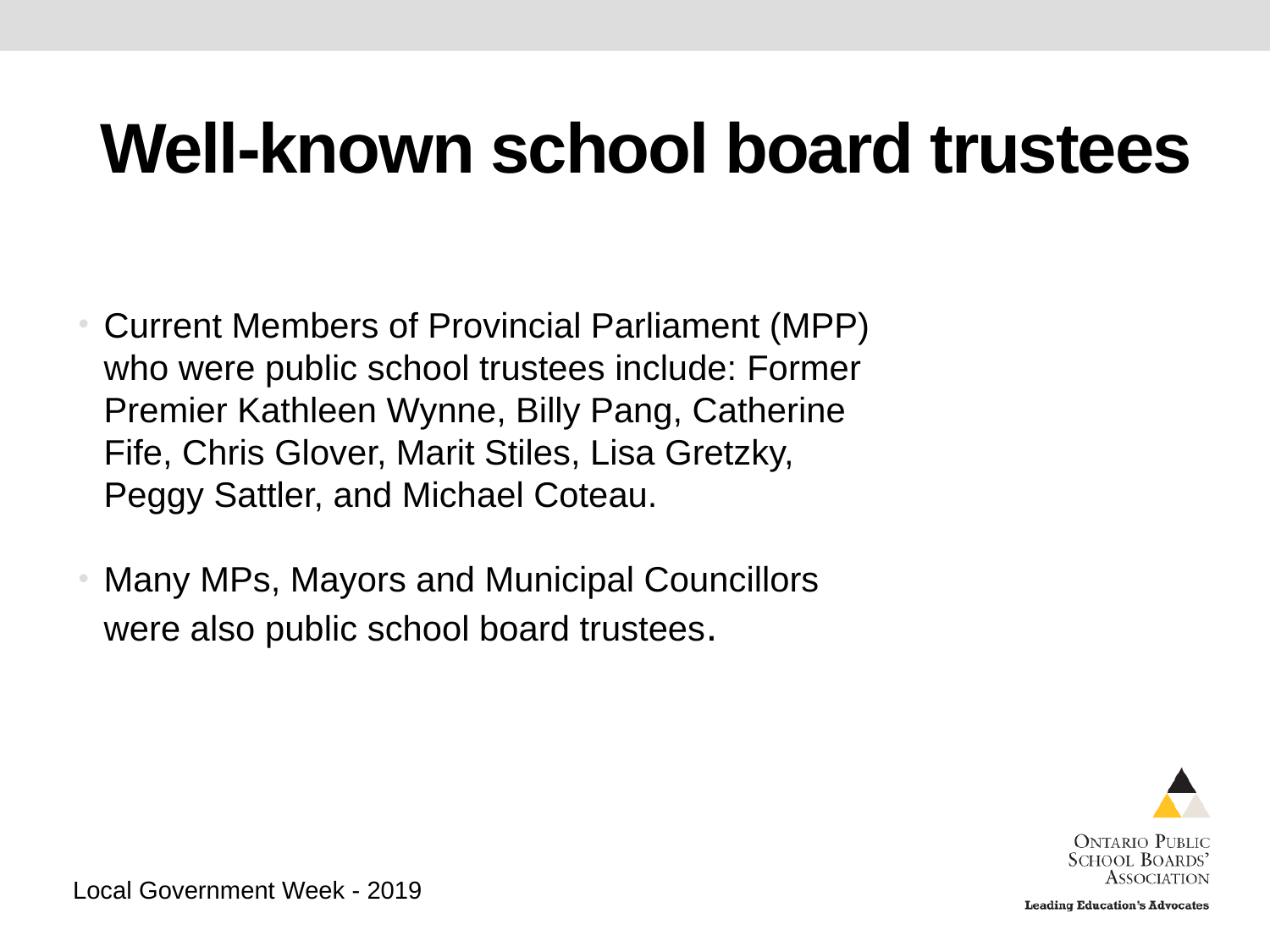

# Well-known school board trustees
Current Members of Provincial Parliament (MPP) who were public school trustees include: Former Premier Kathleen Wynne, Billy Pang, Catherine Fife, Chris Glover, Marit Stiles, Lisa Gretzky, Peggy Sattler, and Michael Coteau.

Many MPs, Mayors and Municipal Councillors were also public school board trustees.